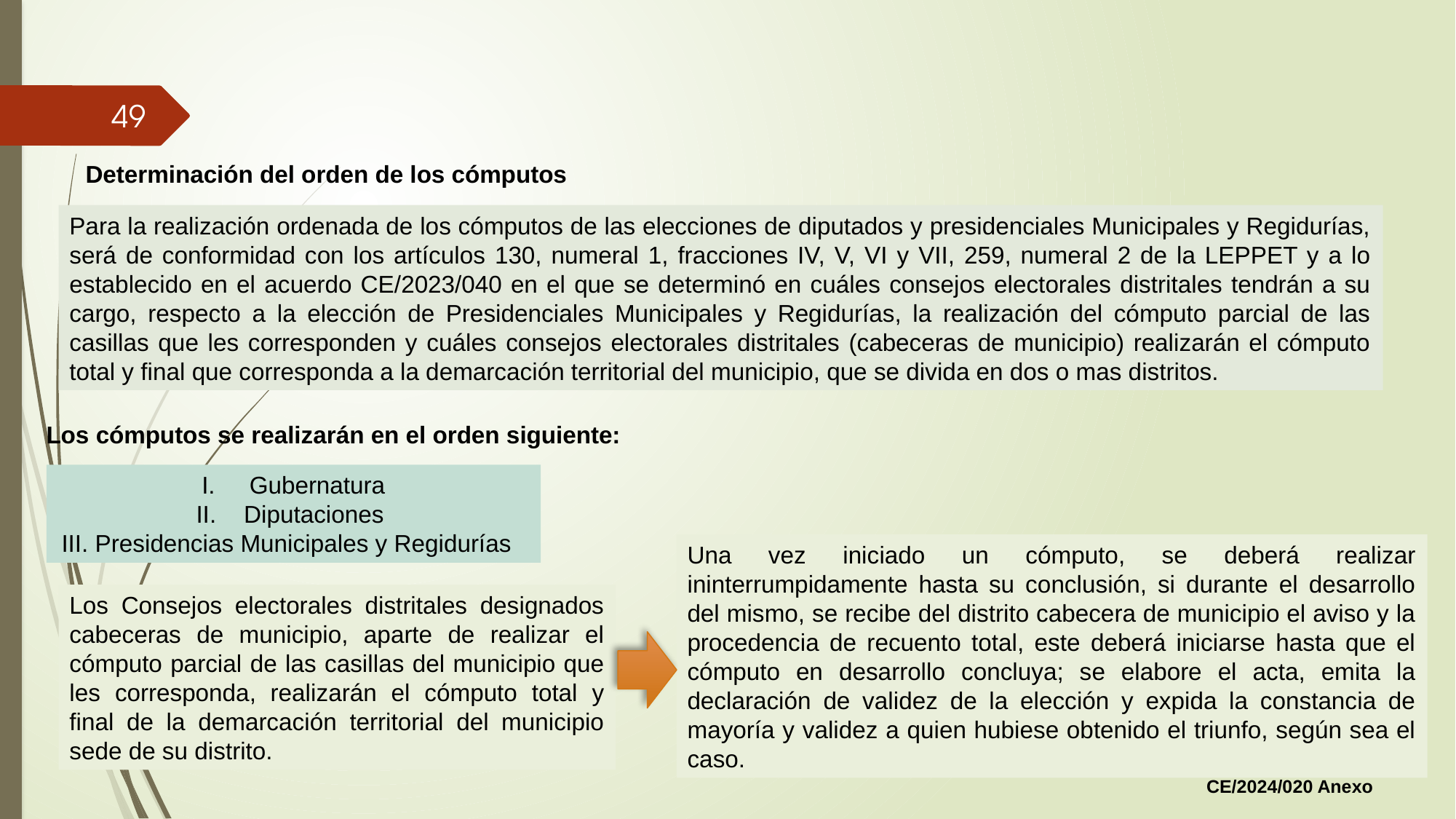

49
Determinación del orden de los cómputos
Para la realización ordenada de los cómputos de las elecciones de diputados y presidenciales Municipales y Regidurías, será de conformidad con los artículos 130, numeral 1, fracciones IV, V, VI y VII, 259, numeral 2 de la LEPPET y a lo establecido en el acuerdo CE/2023/040 en el que se determinó en cuáles consejos electorales distritales tendrán a su cargo, respecto a la elección de Presidenciales Municipales y Regidurías, la realización del cómputo parcial de las casillas que les corresponden y cuáles consejos electorales distritales (cabeceras de municipio) realizarán el cómputo total y final que corresponda a la demarcación territorial del municipio, que se divida en dos o mas distritos.
Los cómputos se realizarán en el orden siguiente:
Gubernatura
Diputaciones
III. Presidencias Municipales y Regidurías
Una vez iniciado un cómputo, se deberá realizar ininterrumpidamente hasta su conclusión, si durante el desarrollo del mismo, se recibe del distrito cabecera de municipio el aviso y la procedencia de recuento total, este deberá iniciarse hasta que el cómputo en desarrollo concluya; se elabore el acta, emita la declaración de validez de la elección y expida la constancia de mayoría y validez a quien hubiese obtenido el triunfo, según sea el caso.
Los Consejos electorales distritales designados cabeceras de municipio, aparte de realizar el cómputo parcial de las casillas del municipio que les corresponda, realizarán el cómputo total y final de la demarcación territorial del municipio sede de su distrito.

CE/2024/020 Anexo